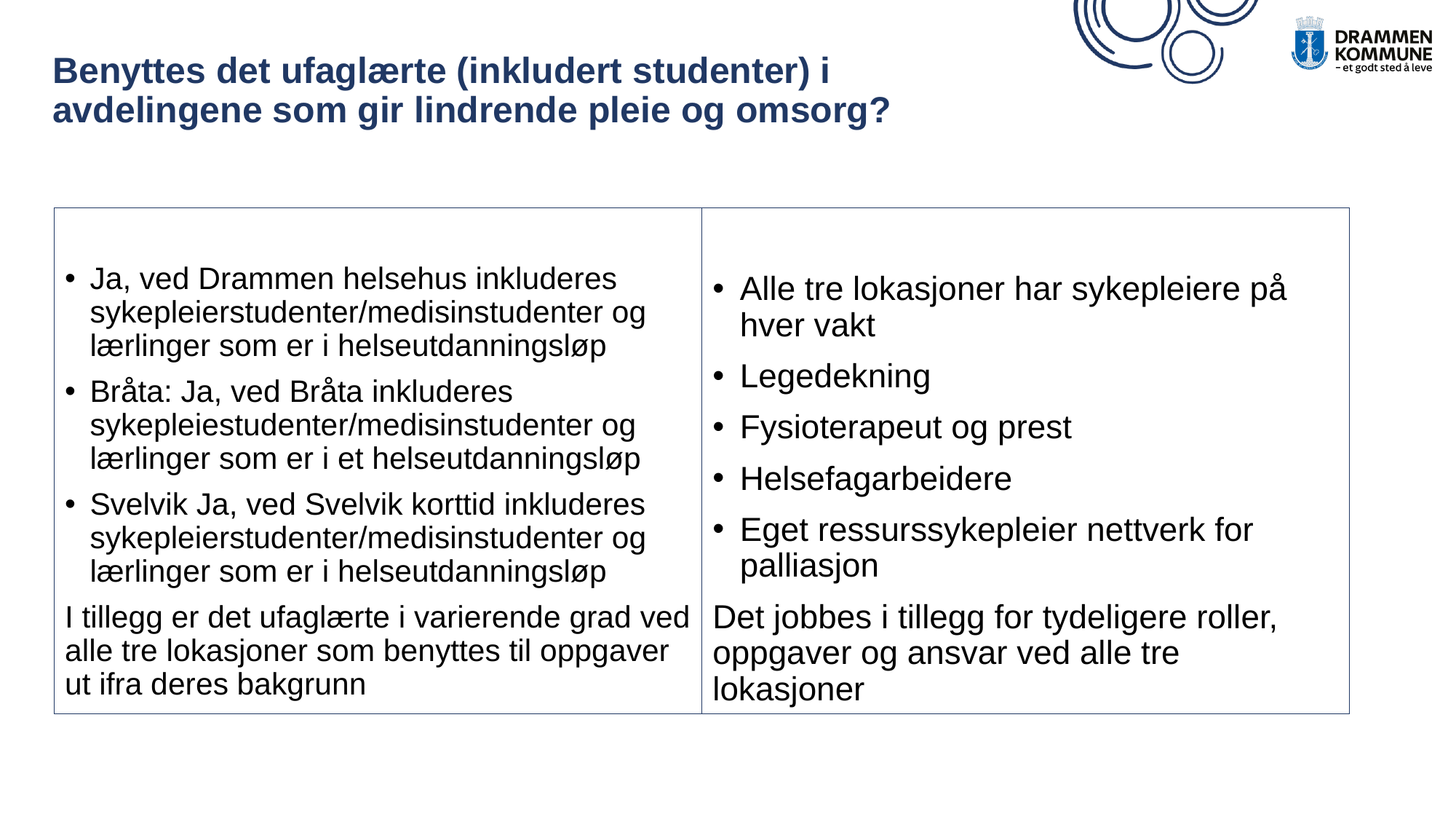

# Benyttes det ufaglærte (inkludert studenter) i avdelingene som gir lindrende pleie og omsorg?

Ja, ved Drammen helsehus inkluderes sykepleierstudenter/medisinstudenter og lærlinger som er i helseutdanningsløp
Bråta: Ja, ved Bråta inkluderes sykepleiestudenter/medisinstudenter og lærlinger som er i et helseutdanningsløp
Svelvik Ja, ved Svelvik korttid inkluderes sykepleierstudenter/medisinstudenter og lærlinger som er i helseutdanningsløp
I tillegg er det ufaglærte i varierende grad ved alle tre lokasjoner som benyttes til oppgaver ut ifra deres bakgrunn

Alle tre lokasjoner har sykepleiere på hver vakt
Legedekning
Fysioterapeut og prest
Helsefagarbeidere
Eget ressurssykepleier nettverk for palliasjon
Det jobbes i tillegg for tydeligere roller, oppgaver og ansvar ved alle tre lokasjoner